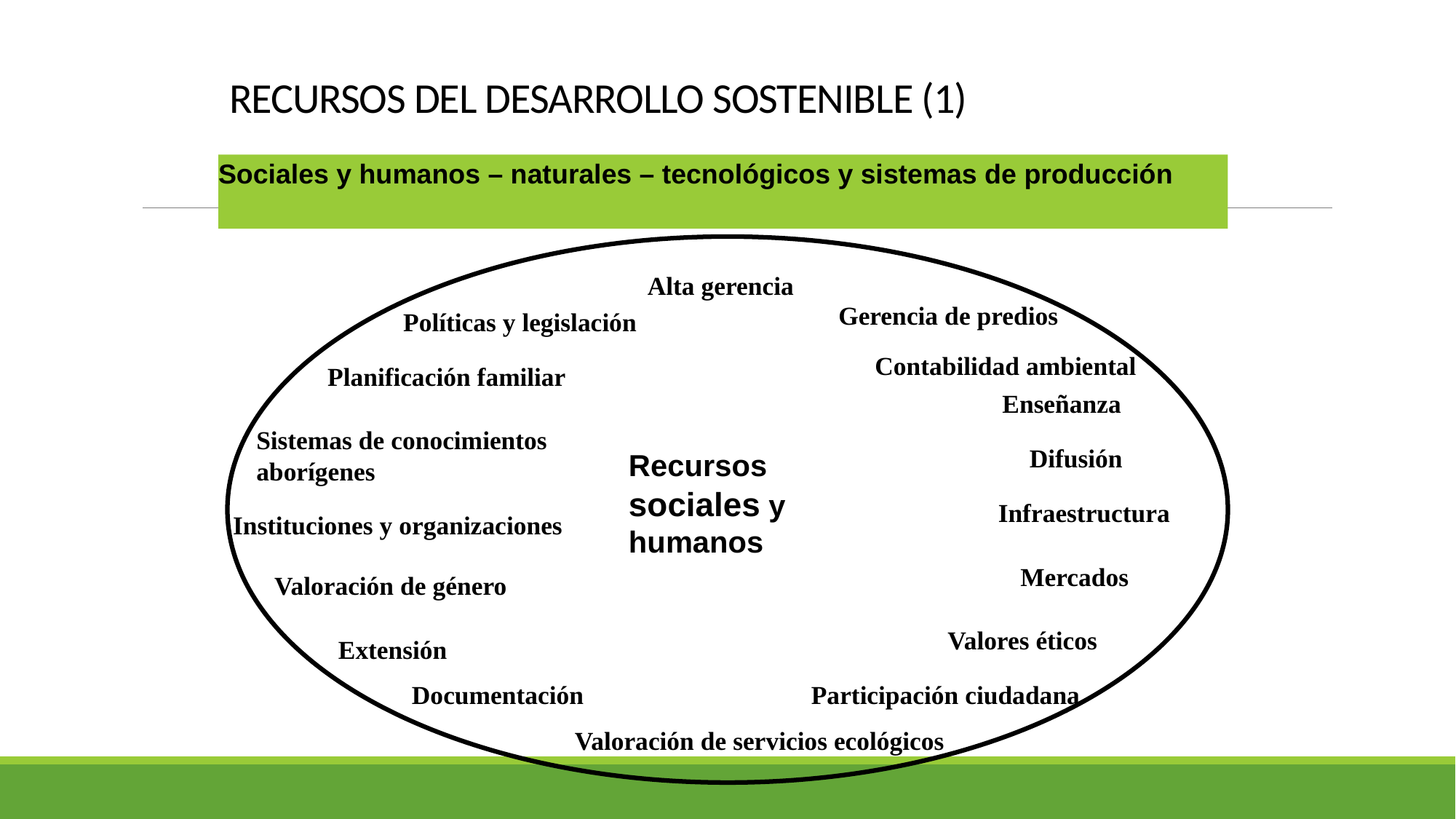

# RECURSOS DEL DESARROLLO SOSTENIBLE (1)
Sociales y humanos – naturales – tecnológicos y sistemas de producción

Alta gerencia
Gerencia de predios
Políticas y legislación
Contabilidad ambiental
Planificación familiar
Enseñanza
Sistemas de conocimientos aborígenes
Difusión
Recursos sociales y humanos
Infraestructura
Instituciones y organizaciones
Mercados
Valoración de género
Valores éticos
Extensión
Documentación
Participación ciudadana
Valoración de servicios ecológicos